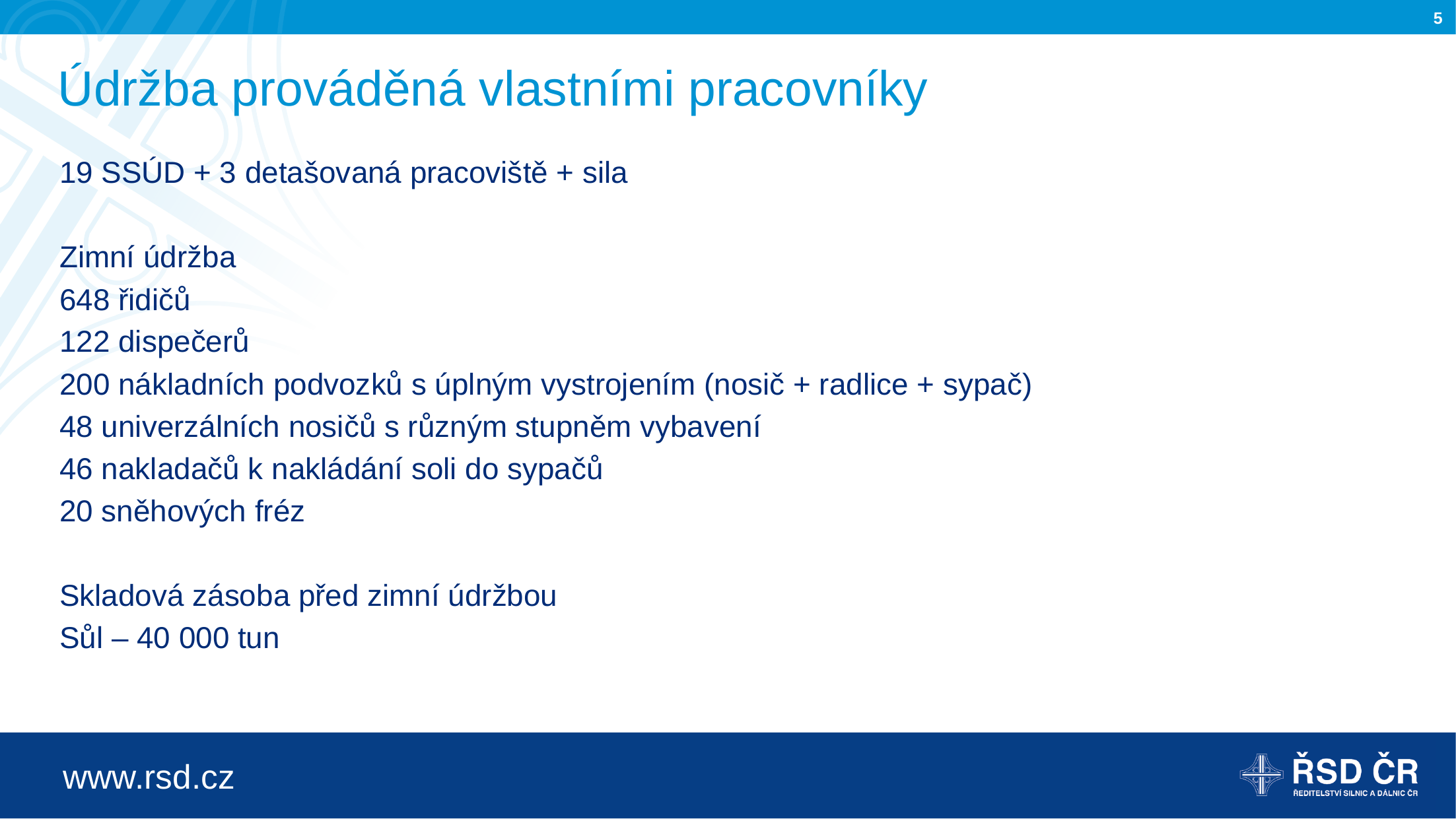

# Údržba prováděná vlastními pracovníky
19 SSÚD + 3 detašovaná pracoviště + sila

Zimní údržba
648 řidičů
122 dispečerů
200 nákladních podvozků s úplným vystrojením (nosič + radlice + sypač)
48 univerzálních nosičů s různým stupněm vybavení
46 nakladačů k nakládání soli do sypačů
20 sněhových fréz

Skladová zásoba před zimní údržbou
Sůl – 40 000 tun